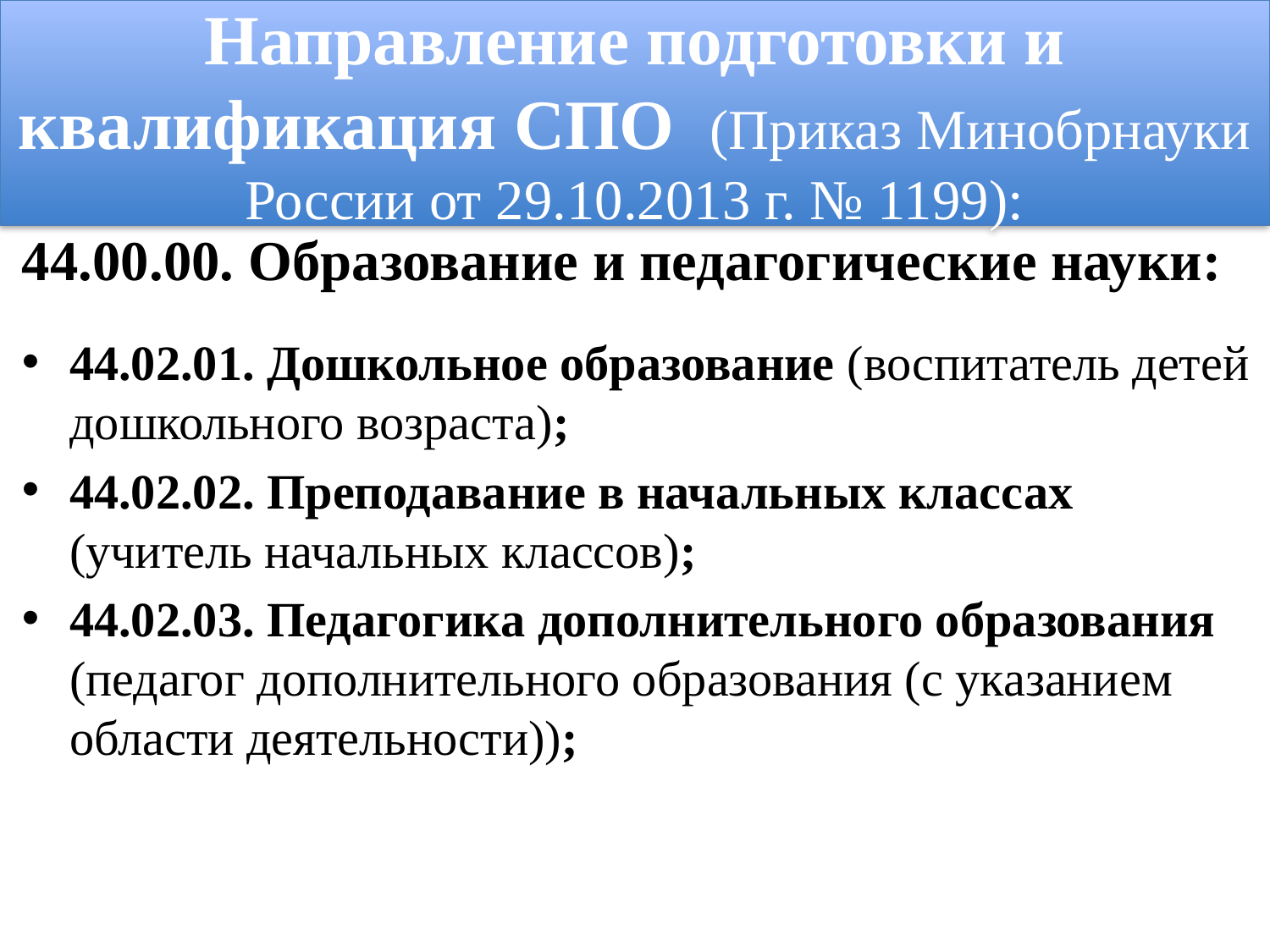

Направление подготовки и квалификация СПО  (Приказ Минобрнауки России от 29.10.2013 г. № 1199):
44.00.00. Образование и педагогические науки:

44.02.01. Дошкольное образование (воспитатель детей дошкольного возраста);
44.02.02. Преподавание в начальных классах (учитель начальных классов);
44.02.03. Педагогика дополнительного образования (педагог дополнительного образования (с указанием области деятельности));